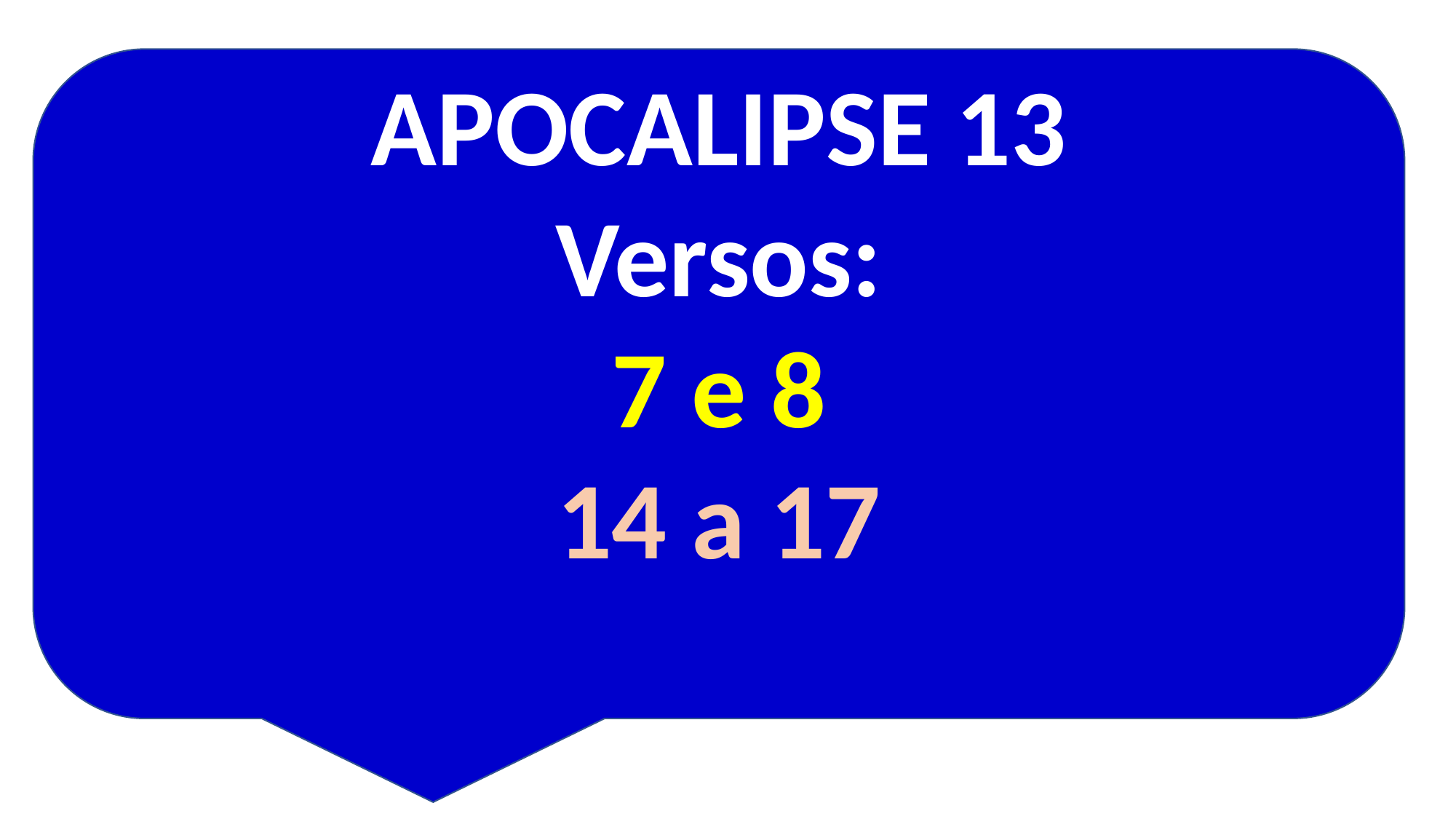

APOCALIPSE 13
Versos:
7 e 8
14 a 17